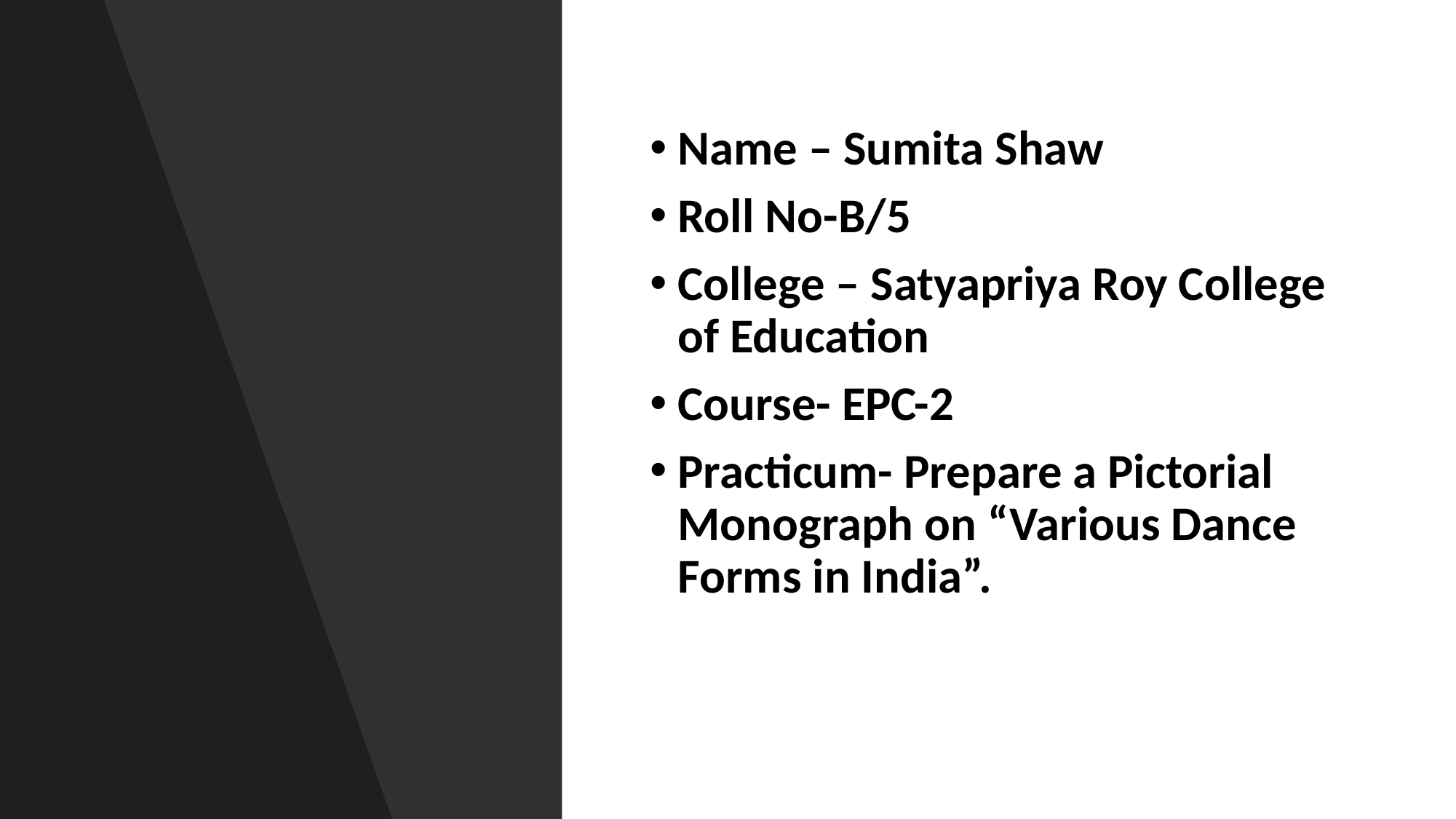

Name – Sumita Shaw
Roll No-B/5
College – Satyapriya Roy College of Education
Course- EPC-2
Practicum- Prepare a Pictorial Monograph on “Various Dance Forms in India”.